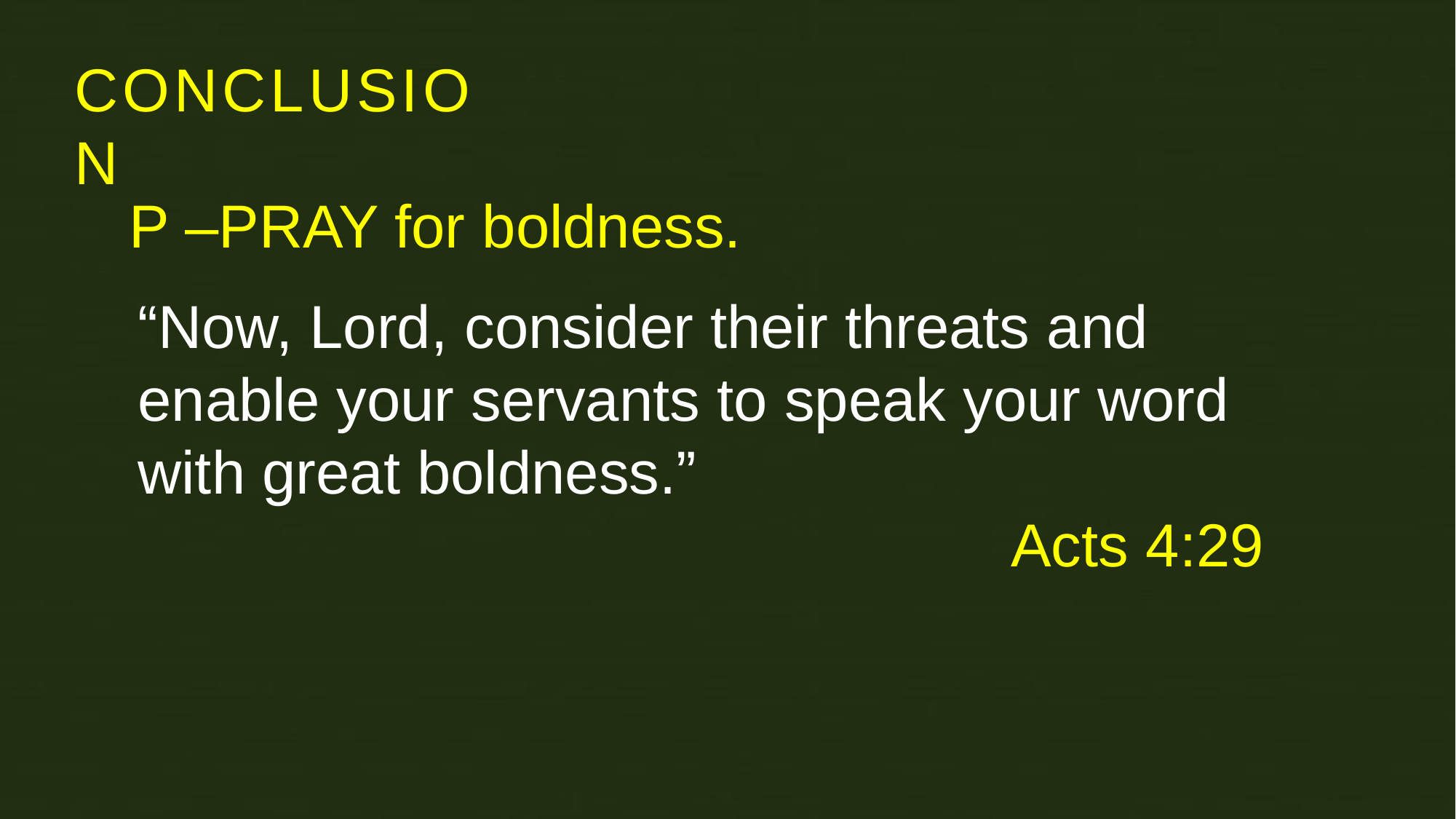

CONCLUSION
P –PRAY for boldness.
“Now, Lord, consider their threats and enable your servants to speak your word with great boldness.”
								Acts 4:29